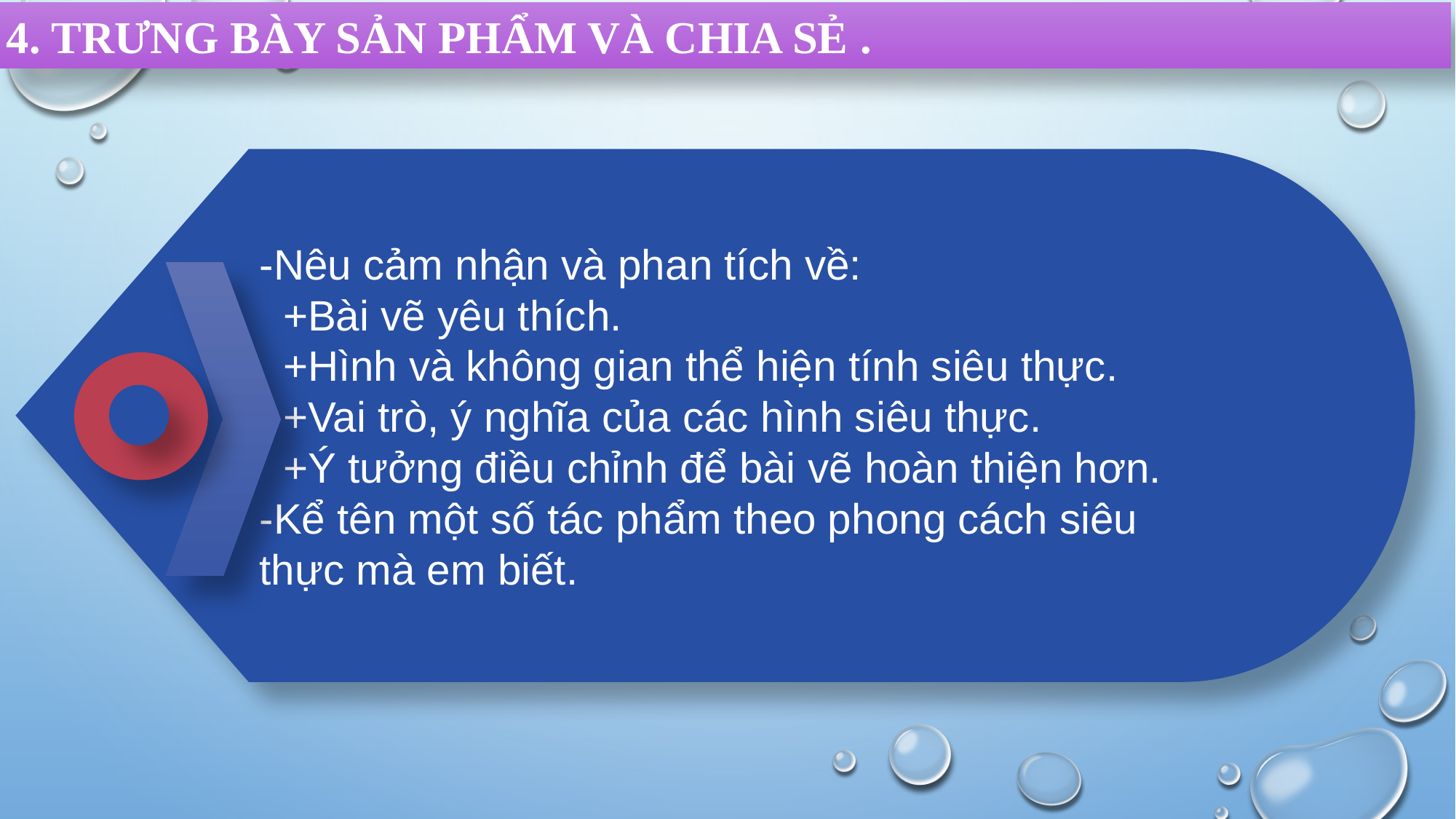

4. TRƯNG BÀY SẢN PHẨM VÀ CHIA SẺ .
-Nêu cảm nhận và phan tích về:
  +Bài vẽ yêu thích.
  +Hình và không gian thể hiện tính siêu thực.
  +Vai trò, ý nghĩa của các hình siêu thực.
  +Ý tưởng điều chỉnh để bài vẽ hoàn thiện hơn.
-Kể tên một số tác phẩm theo phong cách siêu thực mà em biết.